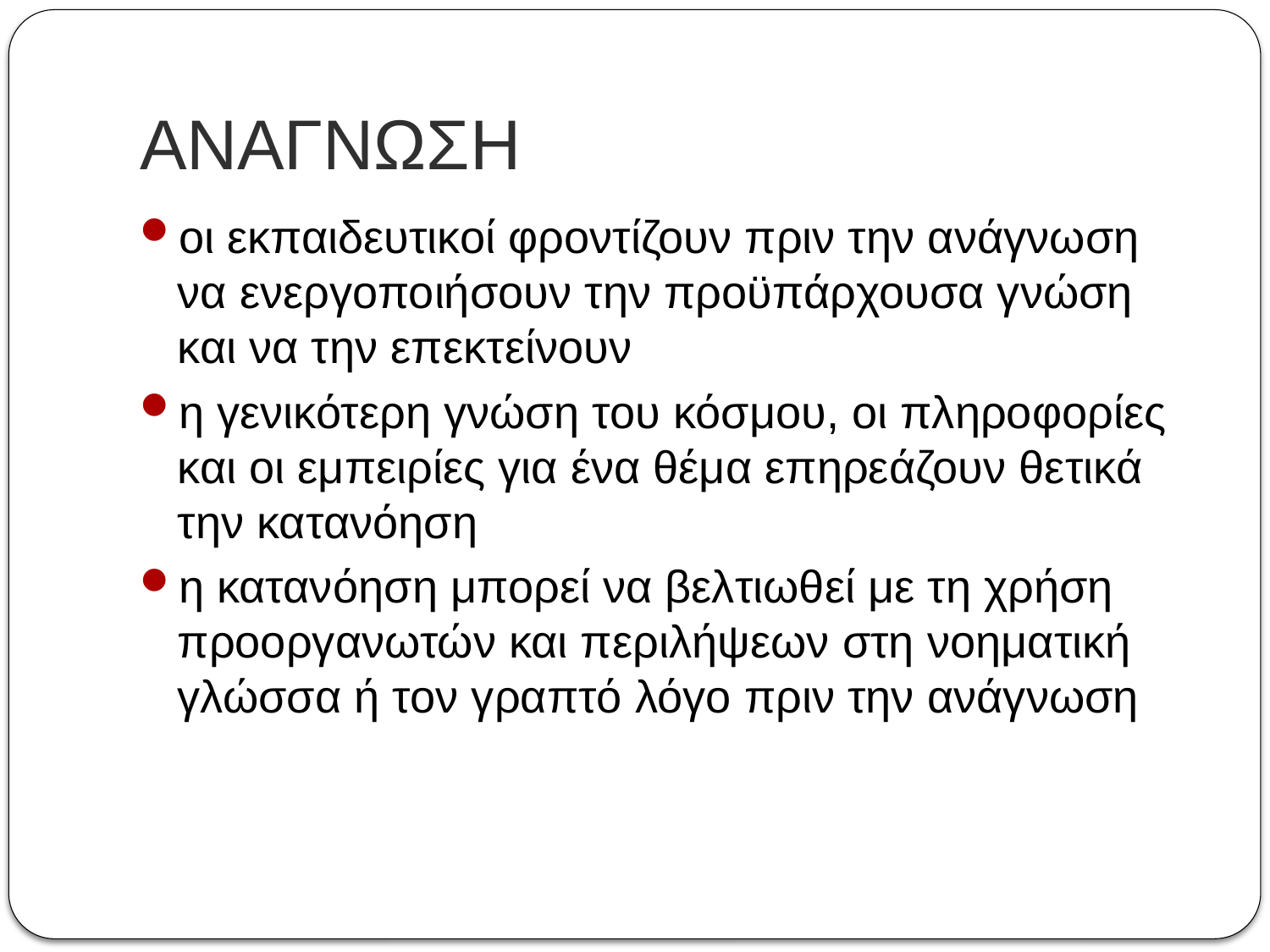

# ΑΝΑΓΝΩΣΗ
οι εκπαιδευτικοί φροντίζουν πριν την ανάγνωση να ενεργοποιήσουν την προϋπάρχουσα γνώση και να την επεκτείνουν
η γενικότερη γνώση του κόσμου, οι πληροφορίες και οι εμπειρίες για ένα θέμα επηρεάζουν θετικά την κατανόηση
η κατανόηση μπορεί να βελτιωθεί με τη χρήση προοργανωτών και περιλήψεων στη νοηματική γλώσσα ή τον γραπτό λόγο πριν την ανάγνωση